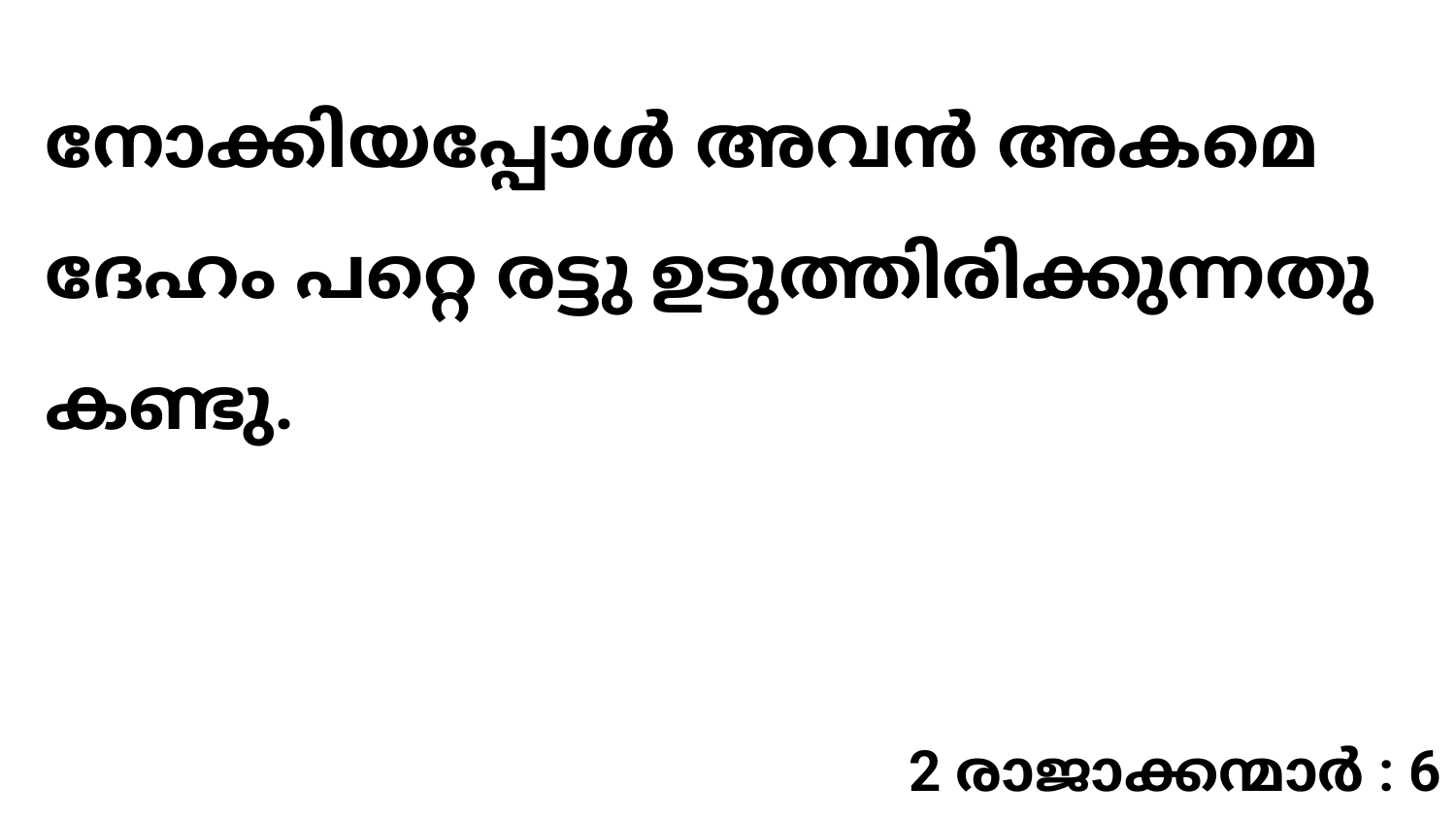

നോക്കിയപ്പോൾ അവൻ അകമെ ദേഹം പറ്റെ രട്ടു ഉടുത്തിരിക്കുന്നതു കണ്ടു.
2 രാജാക്കന്മാർ : 6